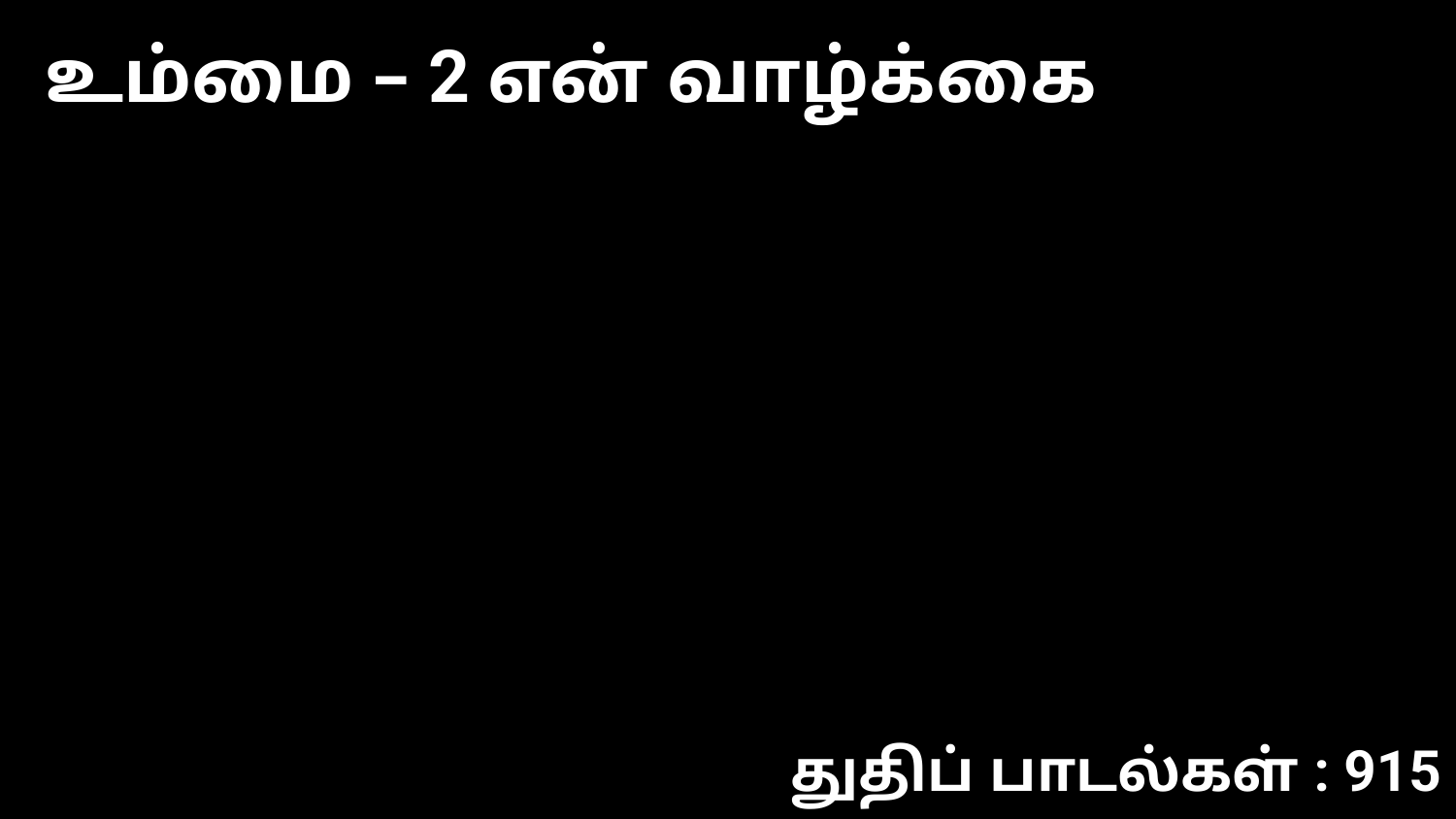

உம்மை – 2 என் வாழ்க்கை
துதிப் பாடல்கள் : 915